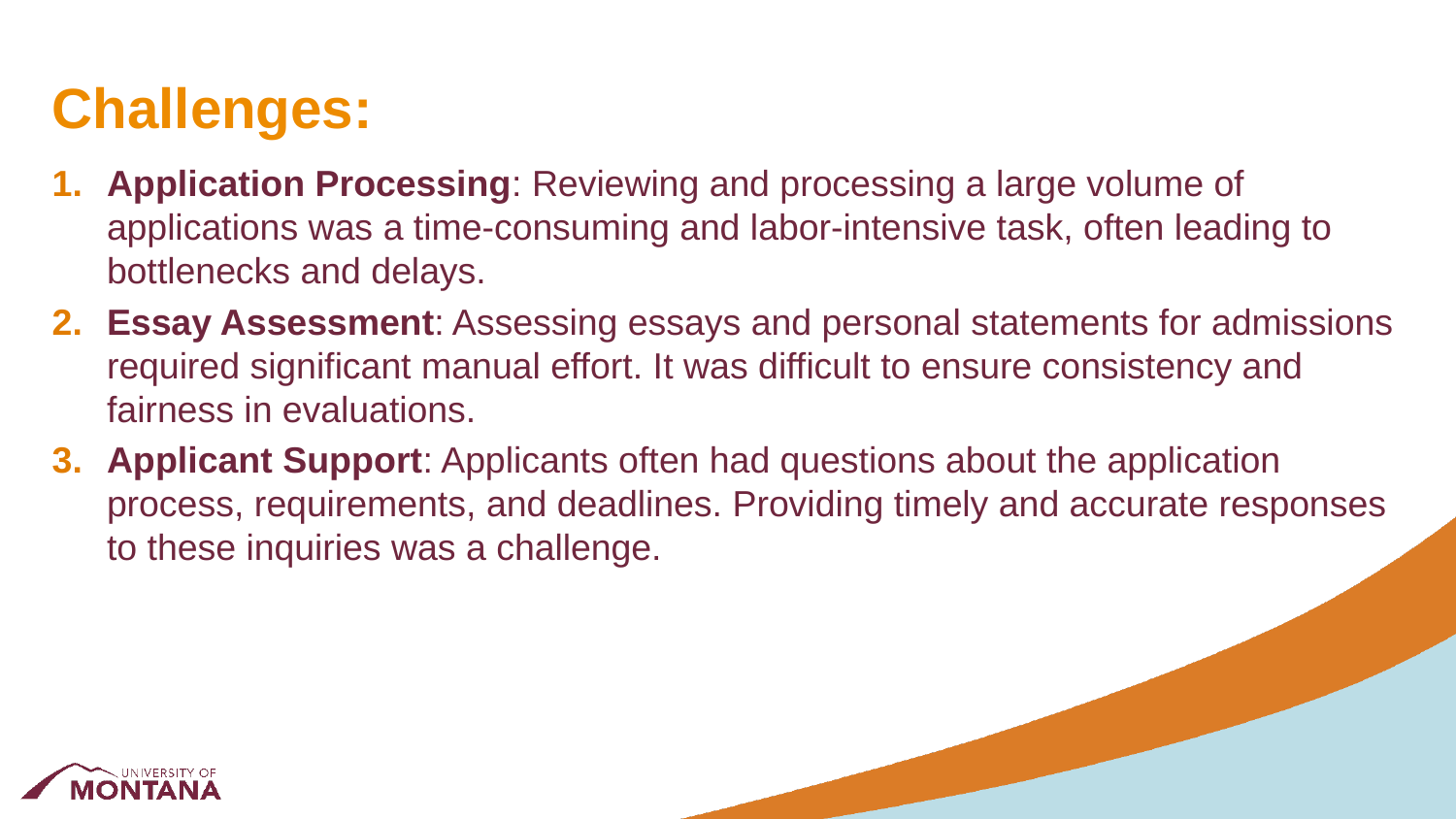

# Challenges:
Application Processing: Reviewing and processing a large volume of applications was a time-consuming and labor-intensive task, often leading to bottlenecks and delays.
Essay Assessment: Assessing essays and personal statements for admissions required significant manual effort. It was difficult to ensure consistency and fairness in evaluations.
Applicant Support: Applicants often had questions about the application process, requirements, and deadlines. Providing timely and accurate responses to these inquiries was a challenge.